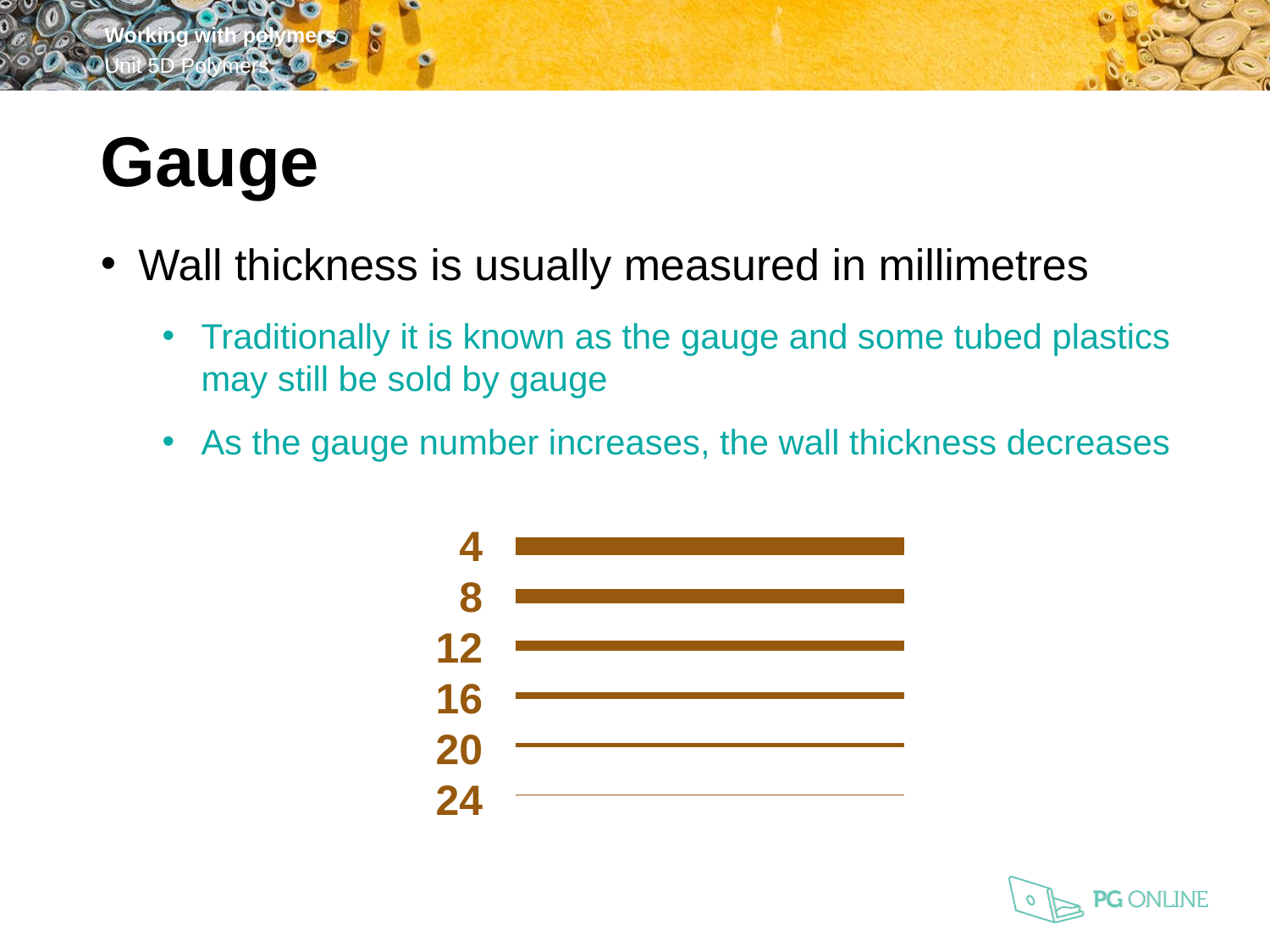

Gauge
Wall thickness is usually measured in millimetres
Traditionally it is known as the gauge and some tubed plastics may still be sold by gauge
As the gauge number increases, the wall thickness decreases

4
8
12
16
20
24